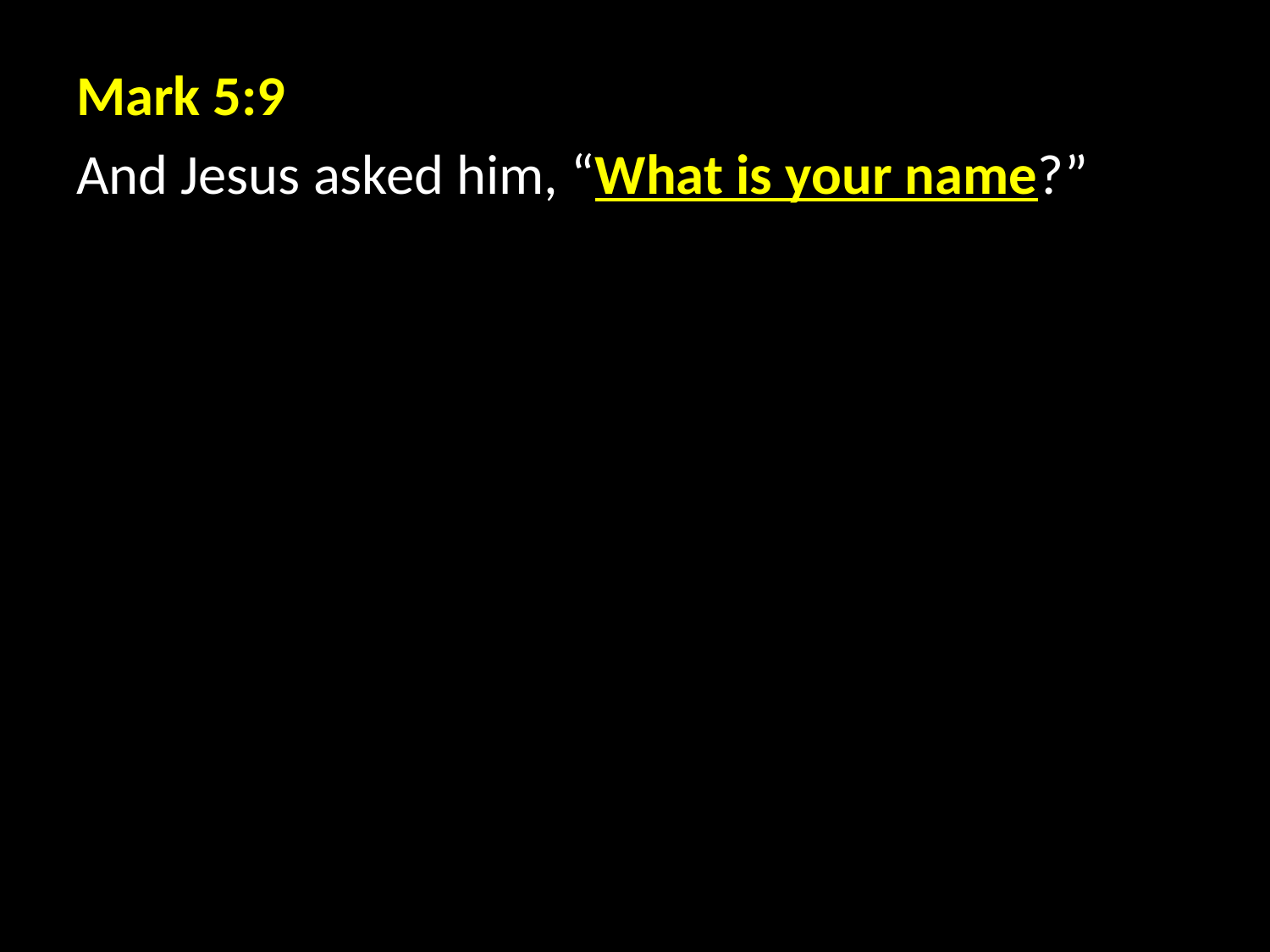

Mark 5:9
And Jesus asked him, “What is your name?”